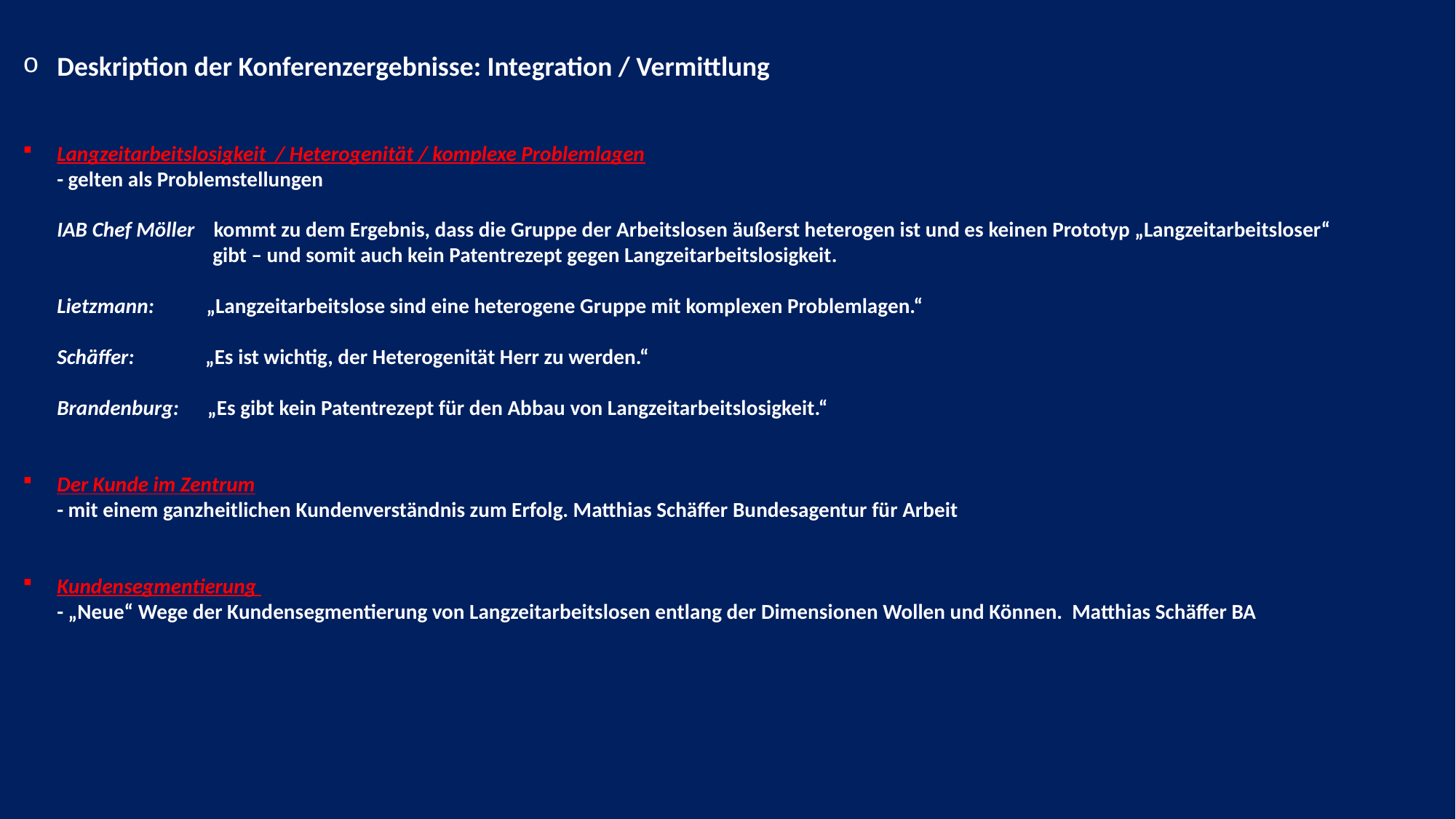

Deskription der Konferenzergebnisse: Integration / Vermittlung

Langzeitarbeitslosigkeit  / Heterogenität / komplexe Problemlagen
- gelten als Problemstellungen
IAB Chef Möller    kommt zu dem Ergebnis, dass die Gruppe der Arbeitslosen äußerst heterogen ist und es keinen Prototyp „Langzeitarbeitsloser“
                                 gibt – und somit auch kein Patentrezept gegen Langzeitarbeitslosigkeit.
Lietzmann:           „Langzeitarbeitslose sind eine heterogene Gruppe mit komplexen Problemlagen.“
Schäffer:               „Es ist wichtig, der Heterogenität Herr zu werden.“
Brandenburg:      „Es gibt kein Patentrezept für den Abbau von Langzeitarbeitslosigkeit.“
Der Kunde im Zentrum
- mit einem ganzheitlichen Kundenverständnis zum Erfolg. Matthias Schäffer Bundesagentur für Arbeit

Kundensegmentierung
- „Neue“ Wege der Kundensegmentierung von Langzeitarbeitslosen entlang der Dimensionen Wollen und Können.  Matthias Schäffer BA